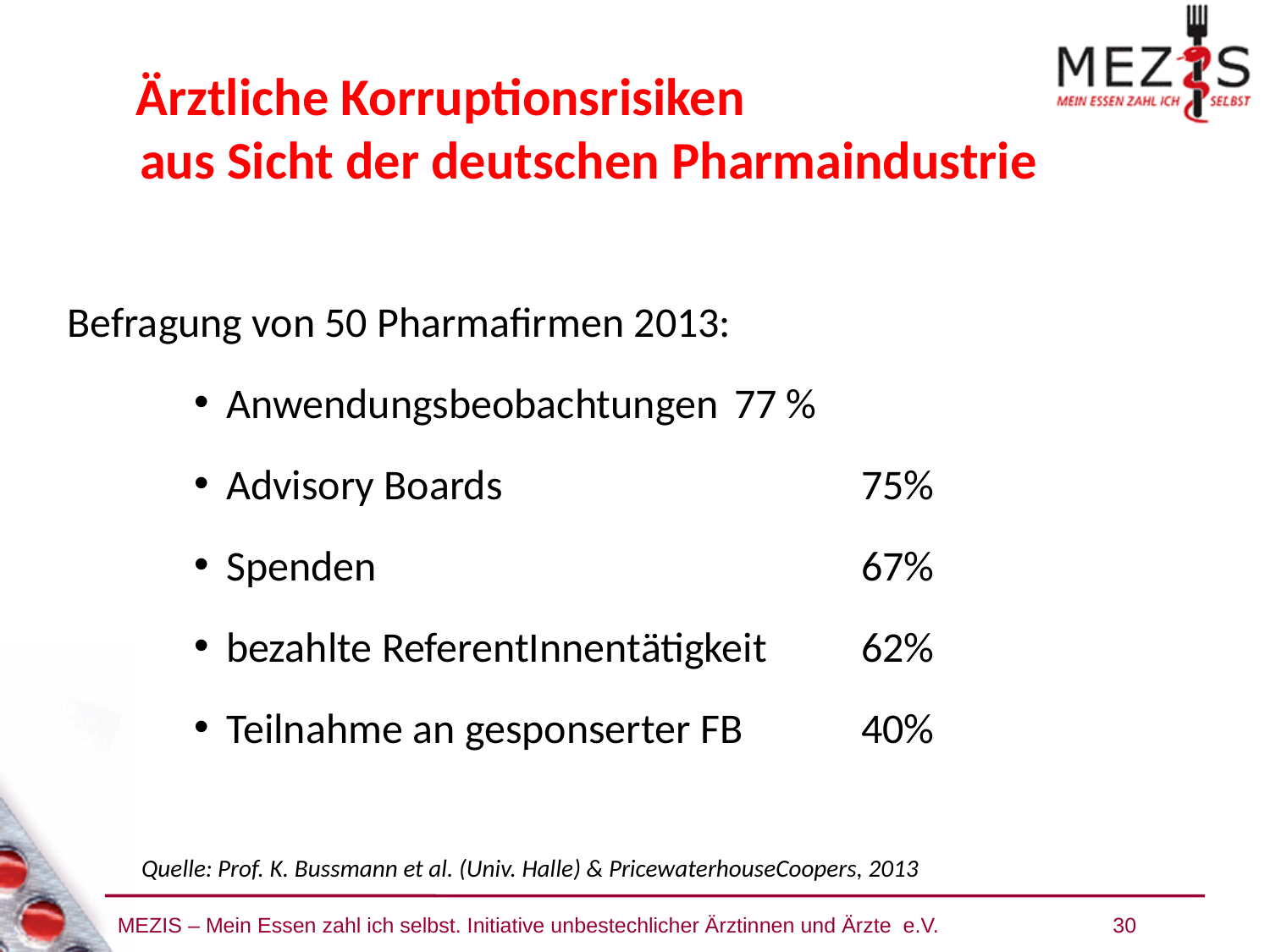

Ärztliche Korruptionsrisiken
aus Sicht der deutschen Pharmaindustrie
Befragung von 50 Pharmafirmen 2013:
Anwendungsbeobachtungen	77 %
Advisory Boards 			75%
Spenden 				67%
bezahlte ReferentInnentätigkeit 	62%
Teilnahme an gesponserter FB	40%
Quelle: Prof. K. Bussmann et al. (Univ. Halle) & PricewaterhouseCoopers, 2013